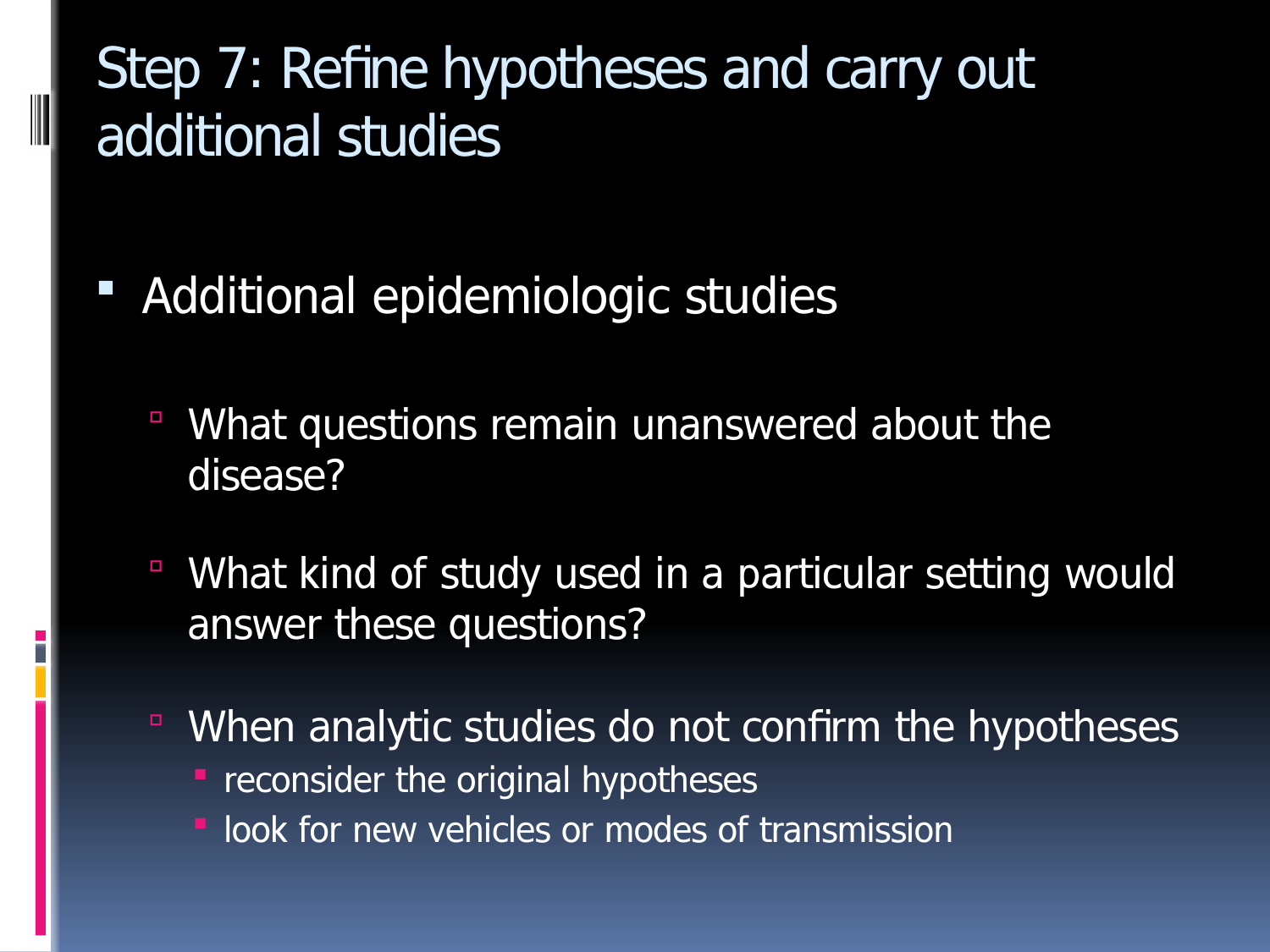

# Step 7: Refine hypotheses and carry out additional studies
Additional epidemiologic studies

What questions remain unanswered about the disease?

What kind of study used in a particular setting would answer these questions?

When analytic studies do not confirm the hypotheses
reconsider the original hypotheses
look for new vehicles or modes of transmission